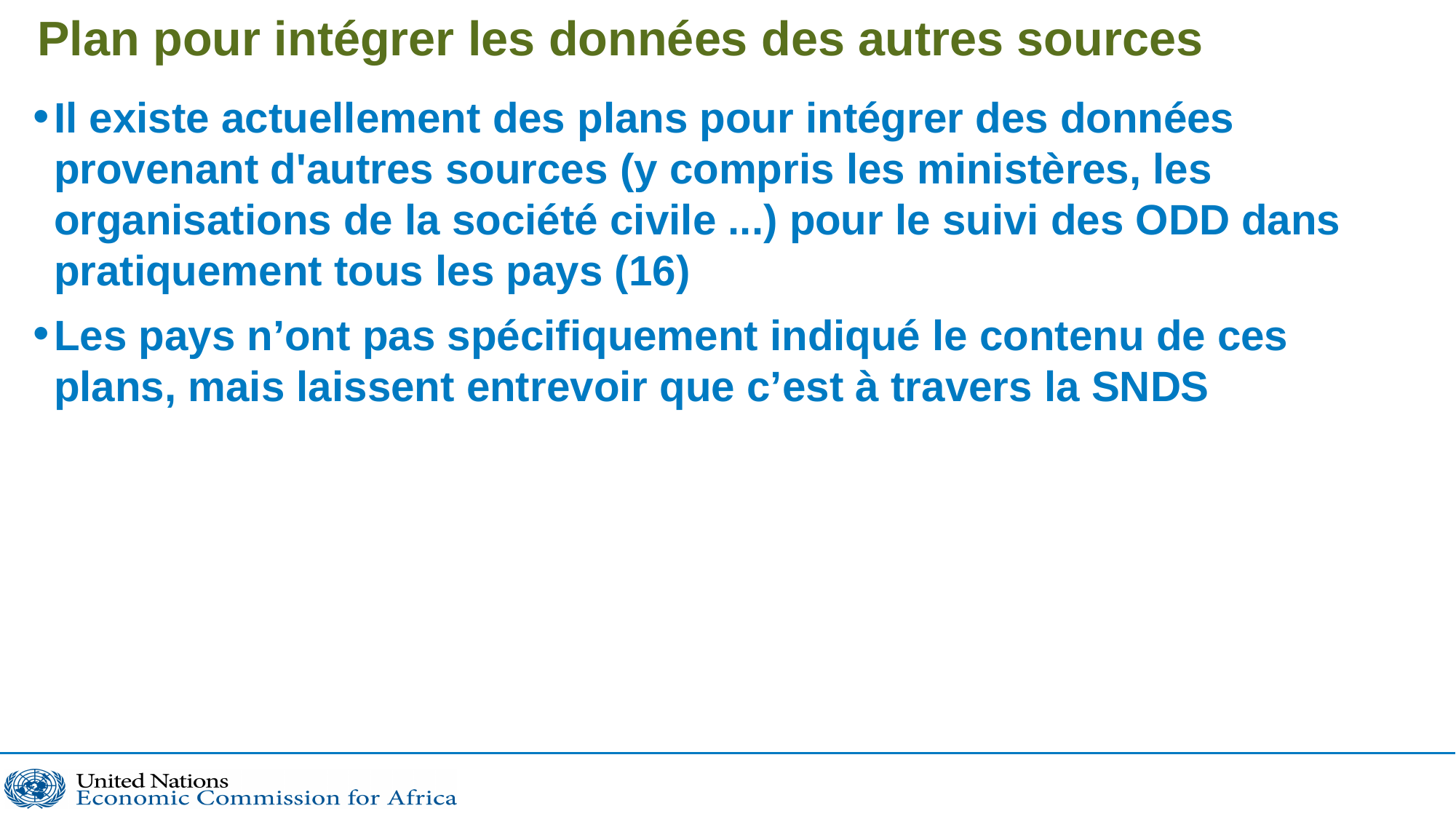

# Plan pour intégrer les données des autres sources
Il existe actuellement des plans pour intégrer des données provenant d'autres sources (y compris les ministères, les organisations de la société civile ...) pour le suivi des ODD dans pratiquement tous les pays (16)
Les pays n’ont pas spécifiquement indiqué le contenu de ces plans, mais laissent entrevoir que c’est à travers la SNDS